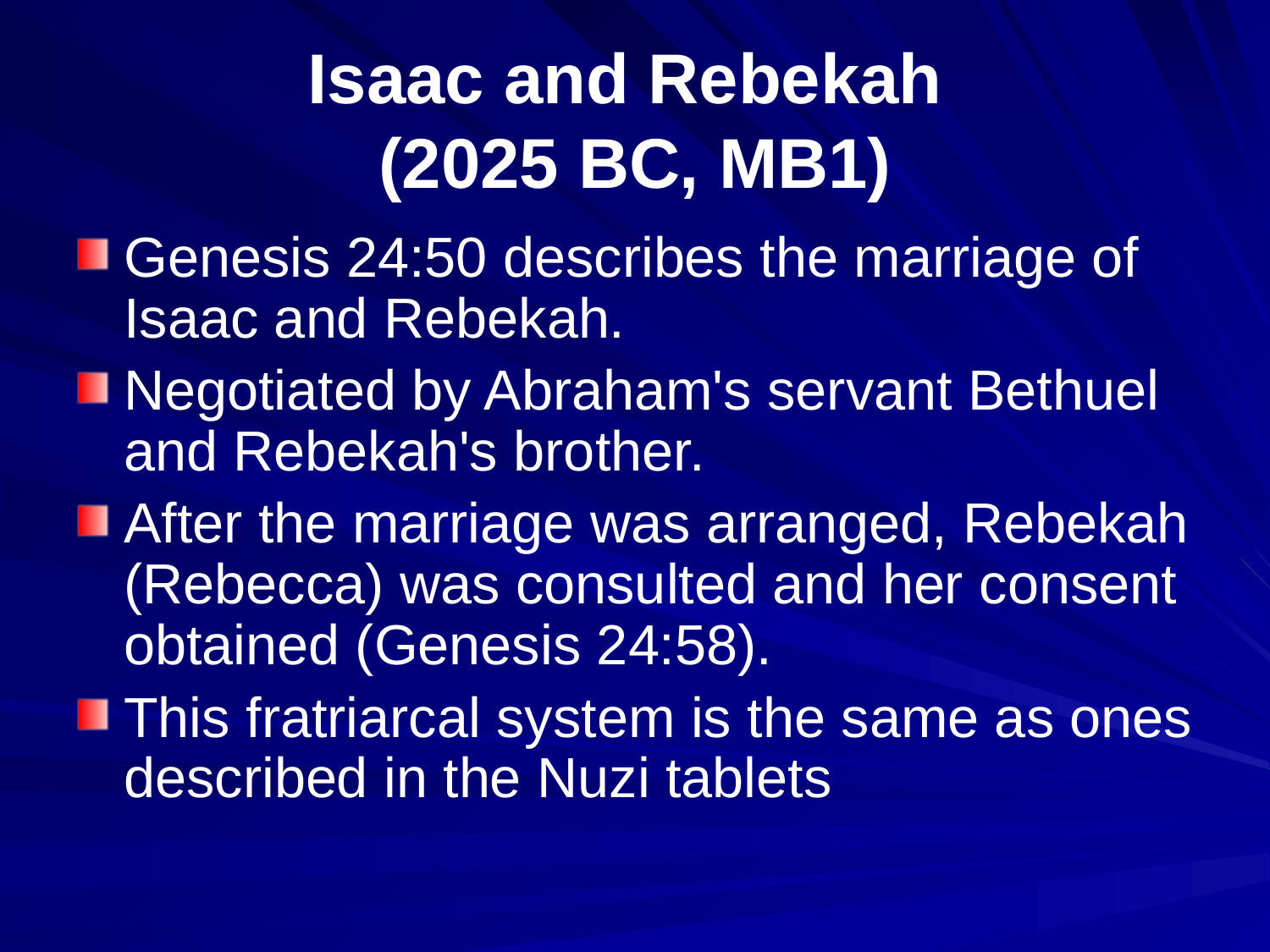

# Isaac and Rebekah (2025 BC, MB1)
Genesis 24:50 describes the marriage of Isaac and Rebekah.
Negotiated by Abraham's servant Bethuel and Rebekah's brother.
After the marriage was arranged, Rebekah (Rebecca) was consulted and her consent obtained (Genesis 24:58).
This fratriarcal system is the same as ones described in the Nuzi tablets